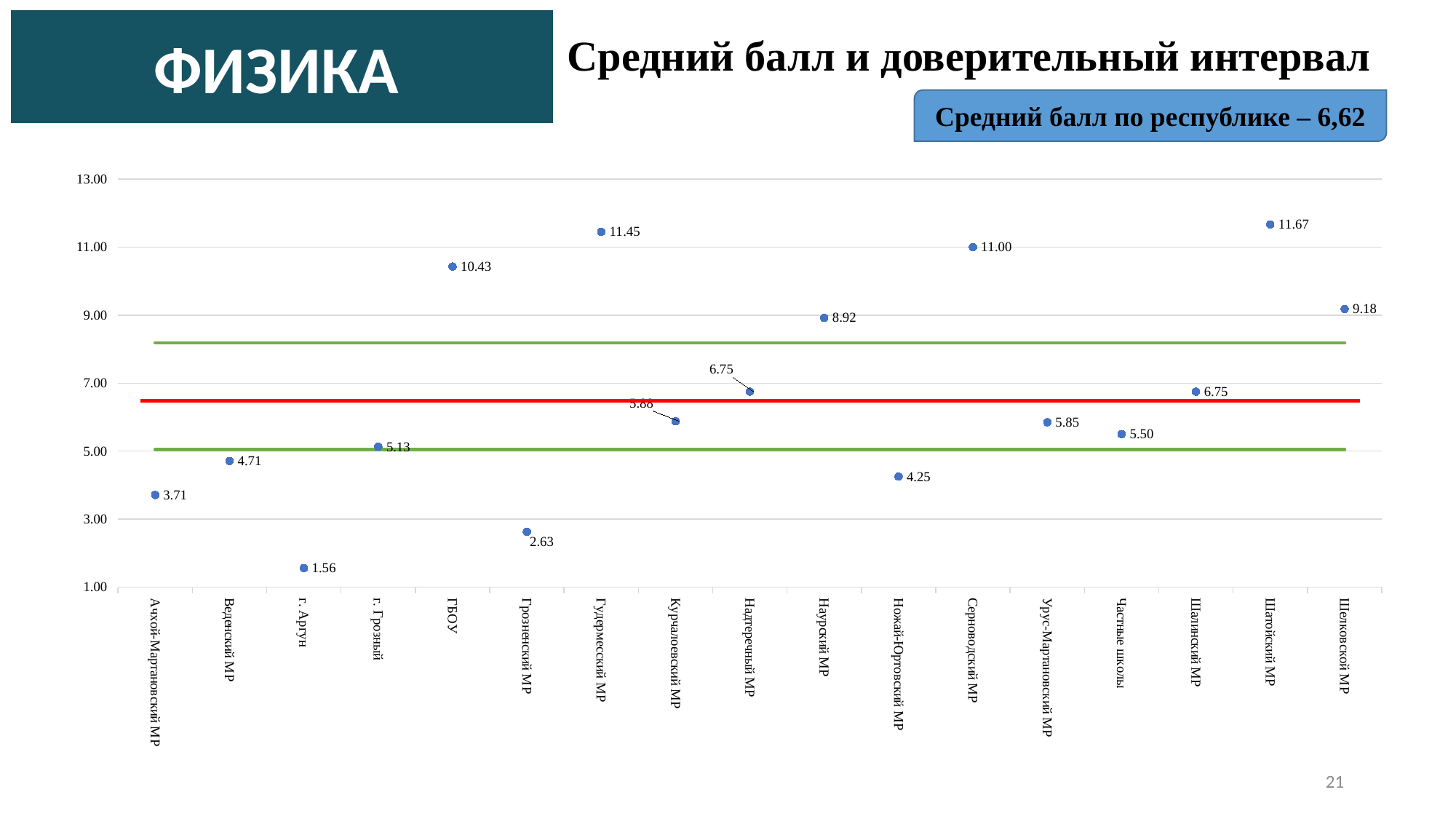

ФИЗИКА
Средний балл и доверительный интервал
Средний балл по республике – 6,62

### Chart

| Category | Чеченская Республика | Нижняя граница довер. интервала | Средний балл | Верхняя граница довер. интервала |
|---|---|---|---|---|
| Ачхой-Мартановский МР | 6.62 | 5.053484188223251 | 3.71 | 8.186515811776749 |
| Веденский МР | 6.62 | 5.053484188223251 | 4.71 | 8.186515811776749 |
| г. Аргун | 6.62 | 5.053484188223251 | 1.56 | 8.186515811776749 |
| г. Грозный | 6.62 | 5.053484188223251 | 5.13 | 8.186515811776749 |
| ГБОУ | 6.62 | 5.053484188223251 | 10.43 | 8.186515811776749 |
| Грозненский МР | 6.62 | 5.053484188223251 | 2.63 | 8.186515811776749 |
| Гудермесский МР | 6.62 | 5.053484188223251 | 11.45 | 8.186515811776749 |
| Курчалоевский МР | 6.62 | 5.053484188223251 | 5.88 | 8.186515811776749 |
| Надтеречный МР | 6.62 | 5.053484188223251 | 6.75 | 8.186515811776749 |
| Наурский МР | 6.62 | 5.053484188223251 | 8.92 | 8.186515811776749 |
| Ножай-Юртовский МР | 6.62 | 5.053484188223251 | 4.25 | 8.186515811776749 |
| Серноводский МР | 6.62 | 5.053484188223251 | 11.0 | 8.186515811776749 |
| Урус-Мартановский МР | 6.62 | 5.053484188223251 | 5.85 | 8.186515811776749 |
| Частные школы | 6.62 | 5.053484188223251 | 5.5 | 8.186515811776749 |
| Шалинский МР | 6.62 | 5.053484188223251 | 6.75 | 8.186515811776749 |
| Шатойский МР | 6.62 | 5.053484188223251 | 11.67 | 8.186515811776749 |
| Шелковской МР | 6.62 | 5.053484188223251 | 9.18 | 8.186515811776749 |
21